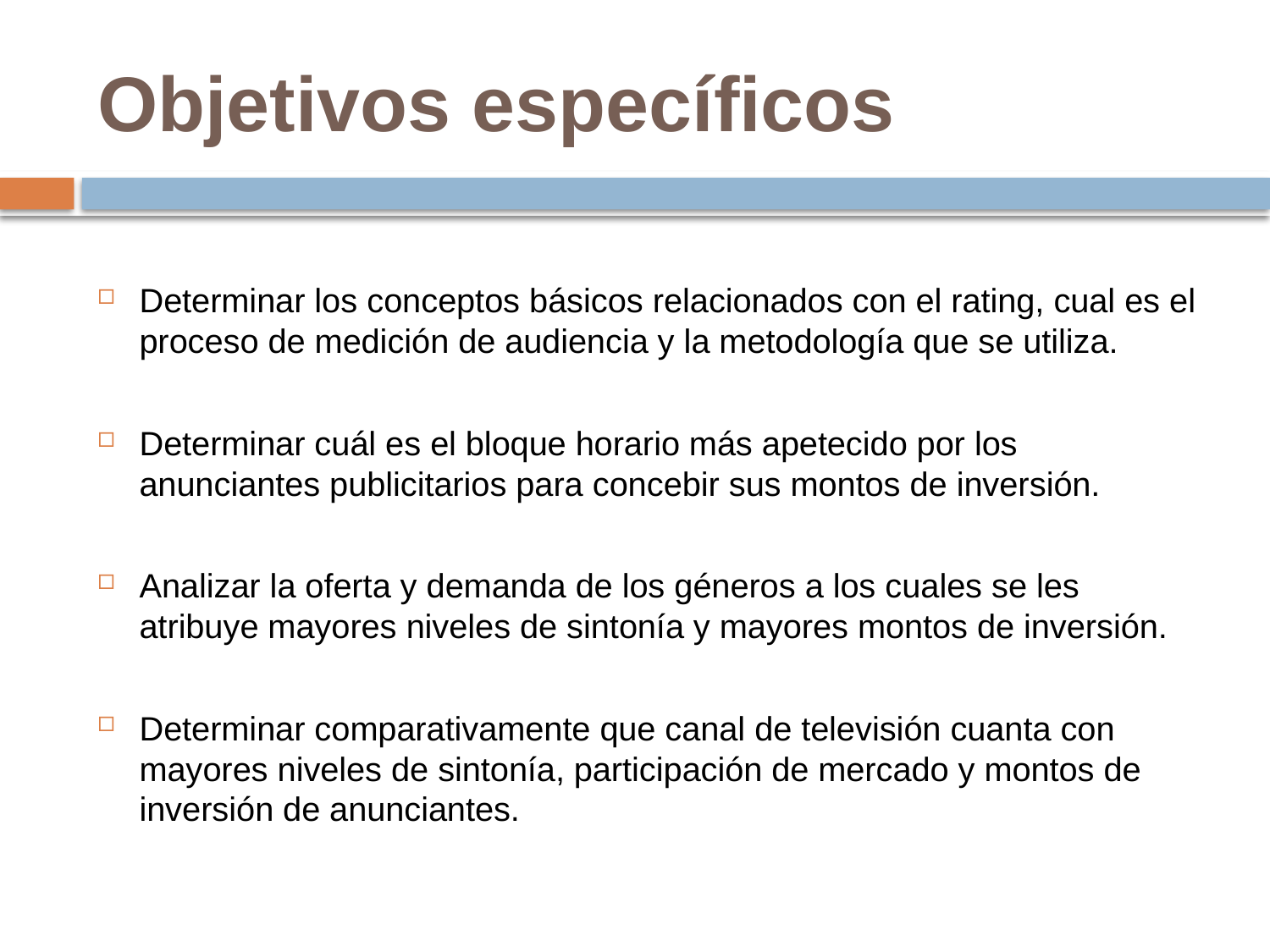

# Objetivos específicos

Determinar los conceptos básicos relacionados con el rating, cual es el proceso de medición de audiencia y la metodología que se utiliza.

Determinar cuál es el bloque horario más apetecido por los anunciantes publicitarios para concebir sus montos de inversión.

Analizar la oferta y demanda de los géneros a los cuales se les atribuye mayores niveles de sintonía y mayores montos de inversión.

Determinar comparativamente que canal de televisión cuanta con mayores niveles de sintonía, participación de mercado y montos de inversión de anunciantes.